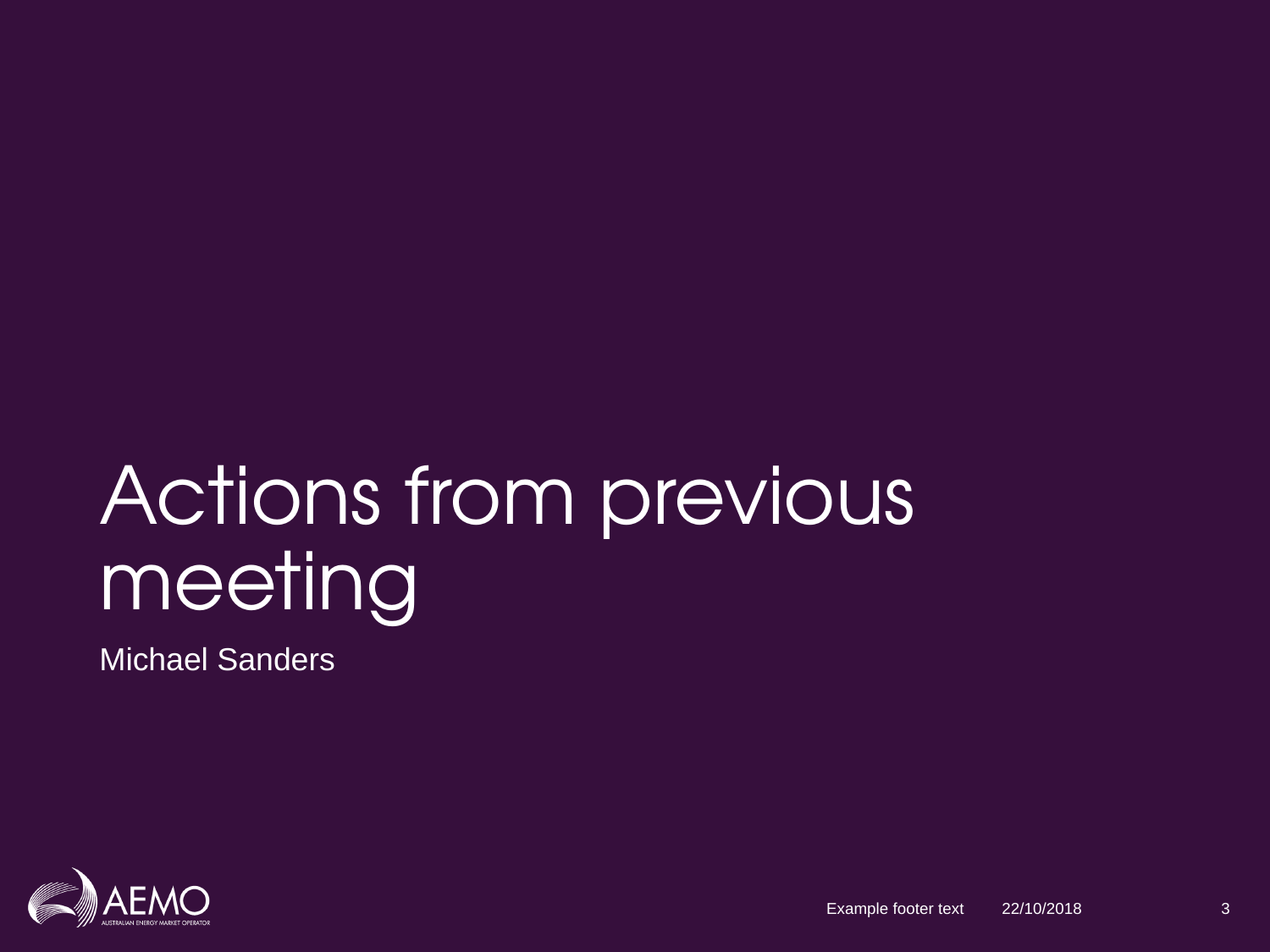

# Actions from previous meeting
Michael Sanders
Example footer text
22/10/2018
3